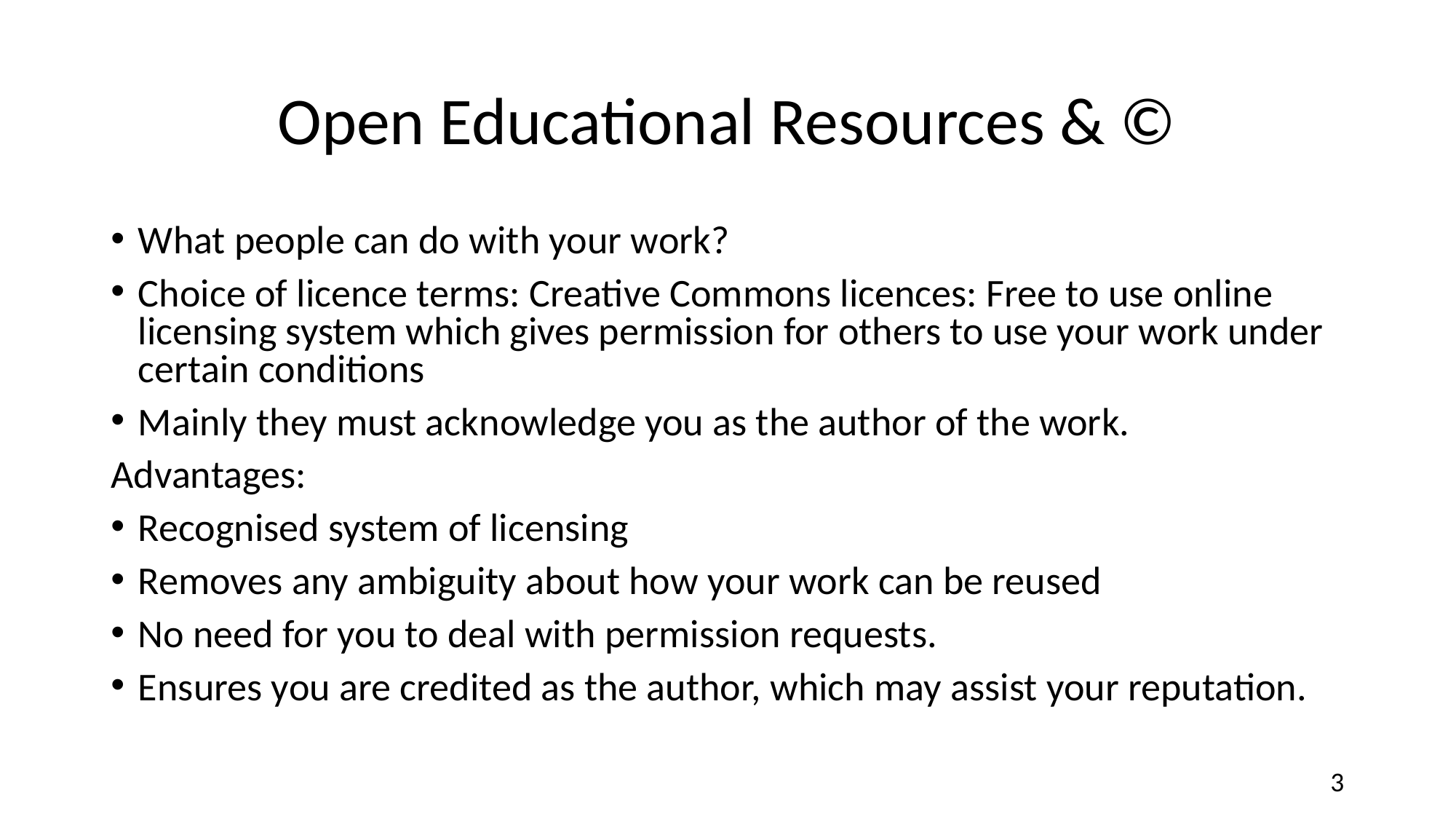

# Open Educational Resources & ©
What people can do with your work?
Choice of licence terms: Creative Commons licences: Free to use online licensing system which gives permission for others to use your work under certain conditions
Mainly they must acknowledge you as the author of the work.
Advantages:
Recognised system of licensing
Removes any ambiguity about how your work can be reused
No need for you to deal with permission requests.
Ensures you are credited as the author, which may assist your reputation.
3